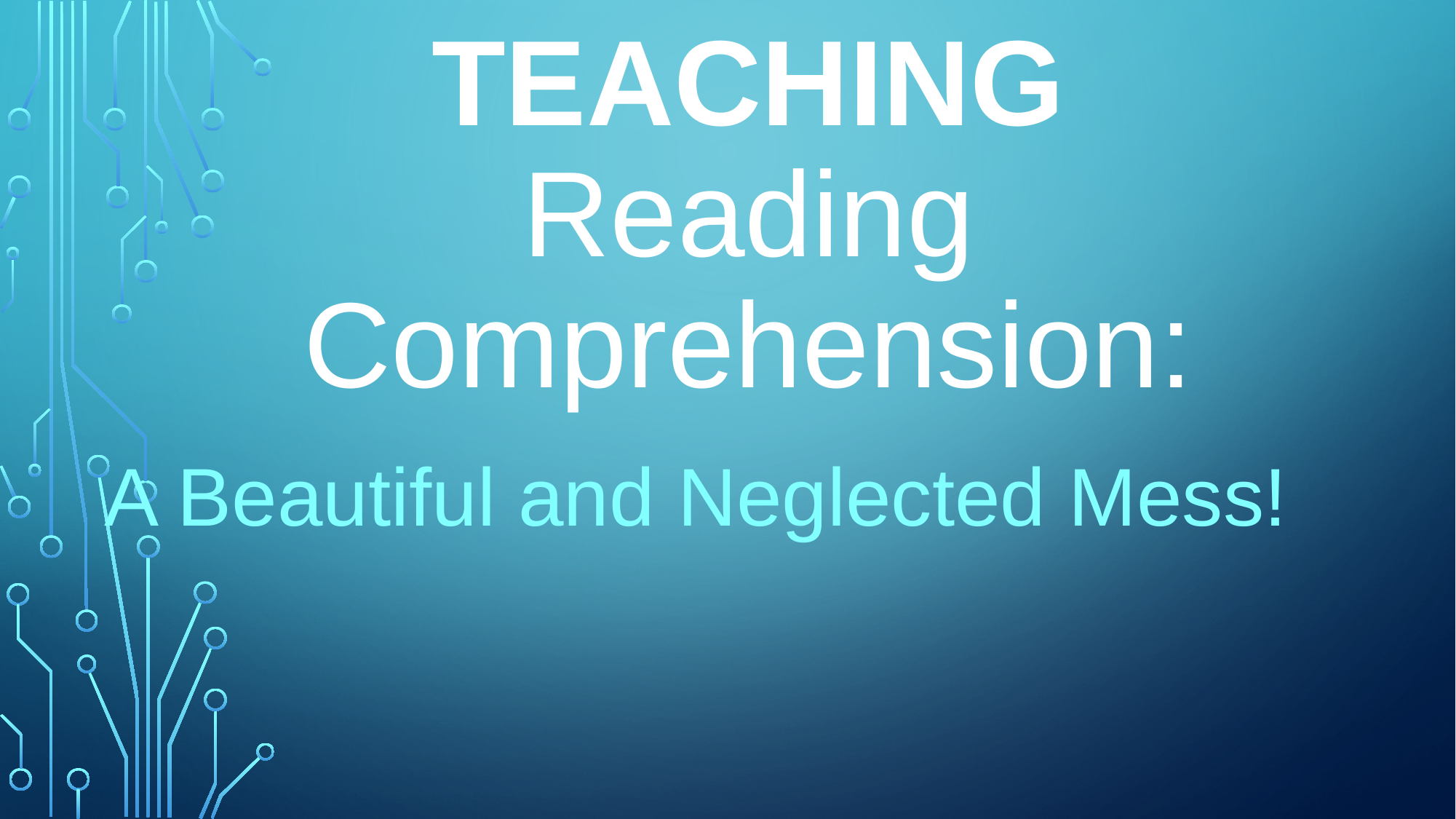

# TEACHING Reading Comprehension:
A Beautiful and Neglected Mess!